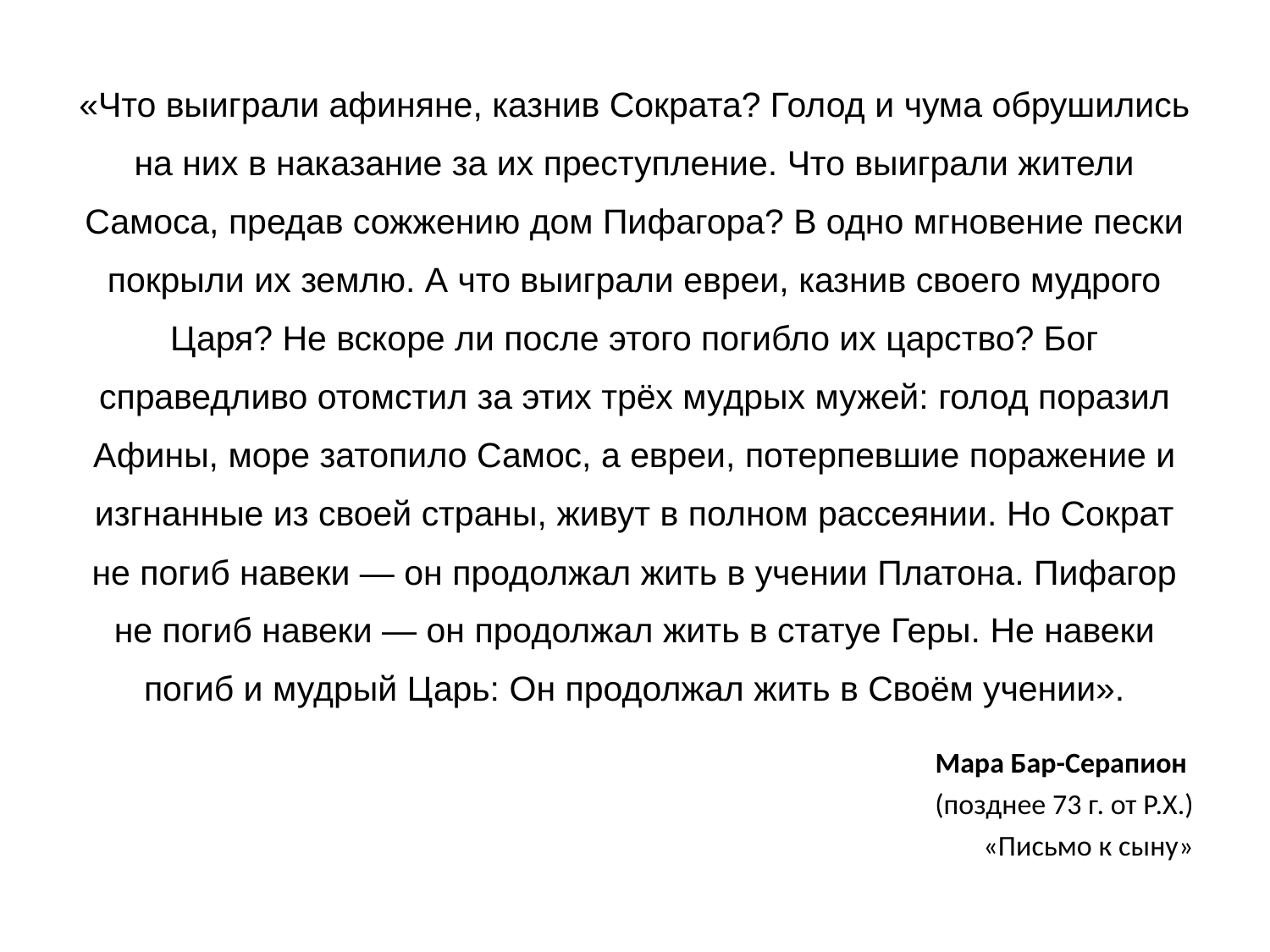

«Что выиграли афиняне, казнив Сократа? Голод и чума обрушились на них в наказание за их преступление. Что выиграли жители Самоса, предав сожжению дом Пифагора? В одно мгновение пески покрыли их землю. А что выиграли евреи, казнив своего мудрого Царя? Не вскоре ли после этого погибло их царство? Бог справедливо отомстил за этих трёх мудрых мужей: голод поразил Афины, море затопило Самос, а евреи, потерпевшие поражение и изгнанные из своей страны, живут в полном рассеянии. Но Сократ не погиб навеки — он продолжал жить в учении Платона. Пифагор не погиб навеки — он продолжал жить в статуе Геры. Не навеки погиб и мудрый Царь: Он продолжал жить в Своём учении».
Мара Бар-Серапион
(позднее 73 г. от Р.Х.)
«Письмо к сыну»